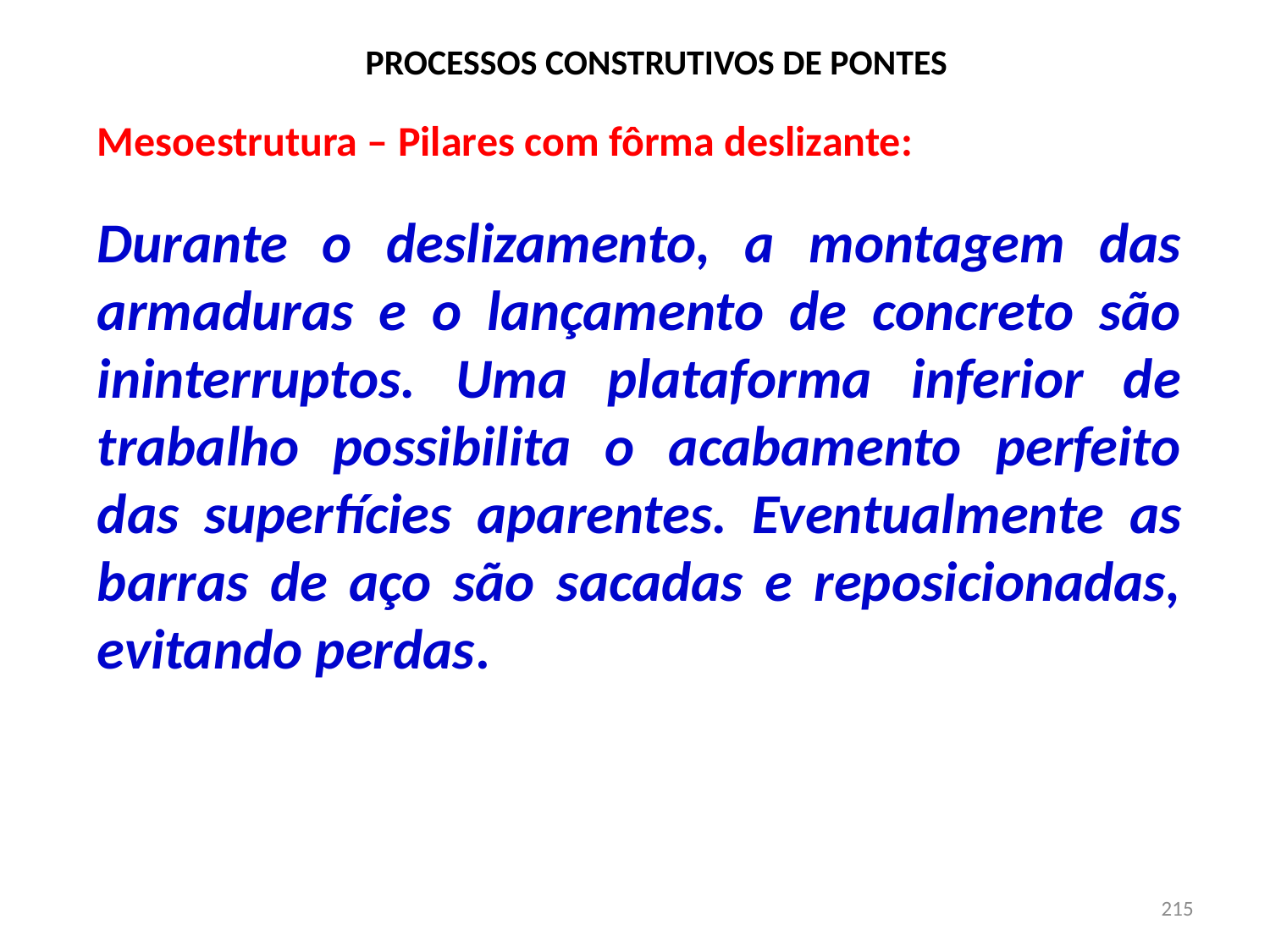

# PROCESSOS CONSTRUTIVOS DE PONTES
Mesoestrutura – Pilares com fôrma deslizante:

Durante o deslizamento, a montagem das armaduras e o lançamento de concreto são ininterruptos. Uma plataforma inferior de trabalho possibilita o acabamento perfeito das superfícies aparentes. Eventualmente as barras de aço são sacadas e reposicionadas, evitando perdas.
215